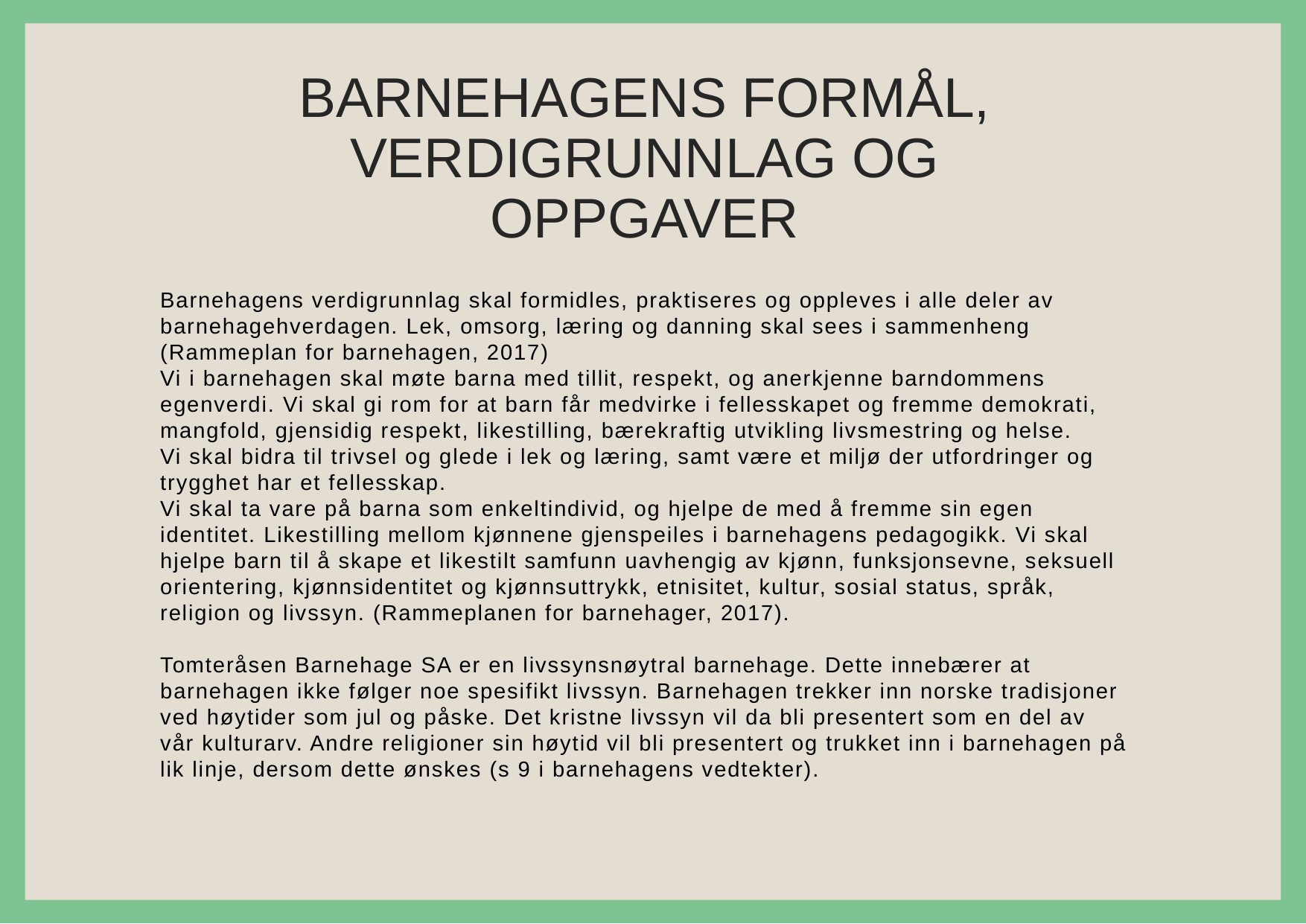

# BARNEHAGENS FORMÅL, VERDIGRUNNLAG OG OPPGAVER
Barnehagens verdigrunnlag skal formidles, praktiseres og oppleves i alle deler av barnehagehverdagen. Lek, omsorg, læring og danning skal sees i sammenheng (Rammeplan for barnehagen, 2017)
Vi i barnehagen skal møte barna med tillit, respekt, og anerkjenne barndommens egenverdi. Vi skal gi rom for at barn får medvirke i fellesskapet og fremme demokrati, mangfold, gjensidig respekt, likestilling, bærekraftig utvikling livsmestring og helse.
Vi skal bidra til trivsel og glede i lek og læring, samt være et miljø der utfordringer og trygghet har et fellesskap.
Vi skal ta vare på barna som enkeltindivid, og hjelpe de med å fremme sin egen identitet. Likestilling mellom kjønnene gjenspeiles i barnehagens pedagogikk. Vi skal hjelpe barn til å skape et likestilt samfunn uavhengig av kjønn, funksjonsevne, seksuell orientering, kjønnsidentitet og kjønnsuttrykk, etnisitet, kultur, sosial status, språk, religion og livssyn. (Rammeplanen for barnehager, 2017).

Tomteråsen Barnehage SA er en livssynsnøytral barnehage. Dette innebærer at barnehagen ikke følger noe spesifikt livssyn. Barnehagen trekker inn norske tradisjoner ved høytider som jul og påske. Det kristne livssyn vil da bli presentert som en del av vår kulturarv. Andre religioner sin høytid vil bli presentert og trukket inn i barnehagen på lik linje, dersom dette ønskes (s 9 i barnehagens vedtekter).